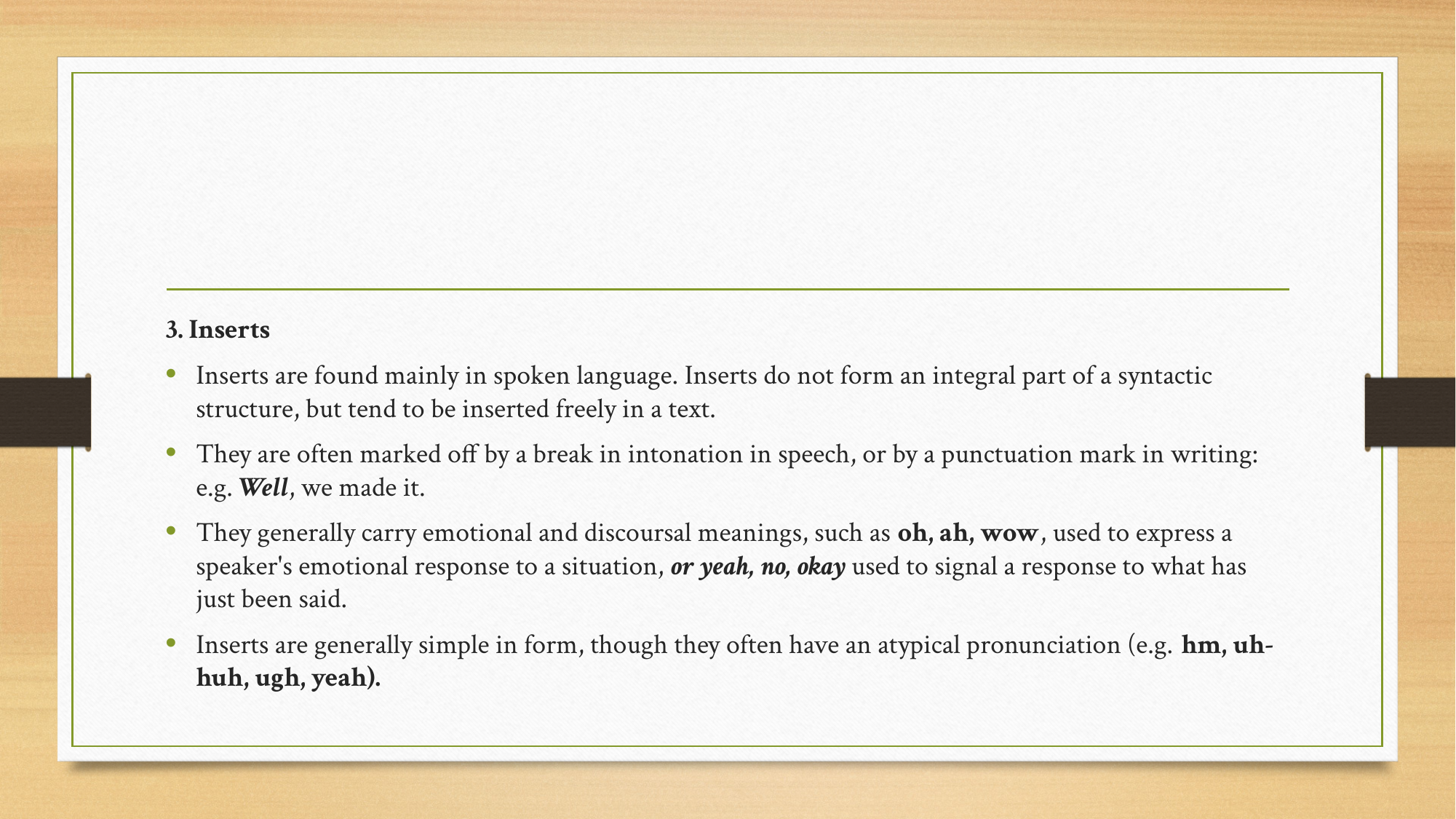

#
3. Inserts
Inserts are found mainly in spoken language. Inserts do not form an integral part of a syntactic structure, but tend to be inserted freely in a text.
They are often marked off by a break in intonation in speech, or by a punctuation mark in writing: e.g. Well, we made it.
They generally carry emotional and discoursal meanings, such as oh, ah, wow, used to express a speaker's emotional response to a situation, or yeah, no, okay used to signal a response to what has just been said.
Inserts are generally simple in form, though they often have an atypical pronunciation (e.g. hm, uh-huh, ugh, yeah).